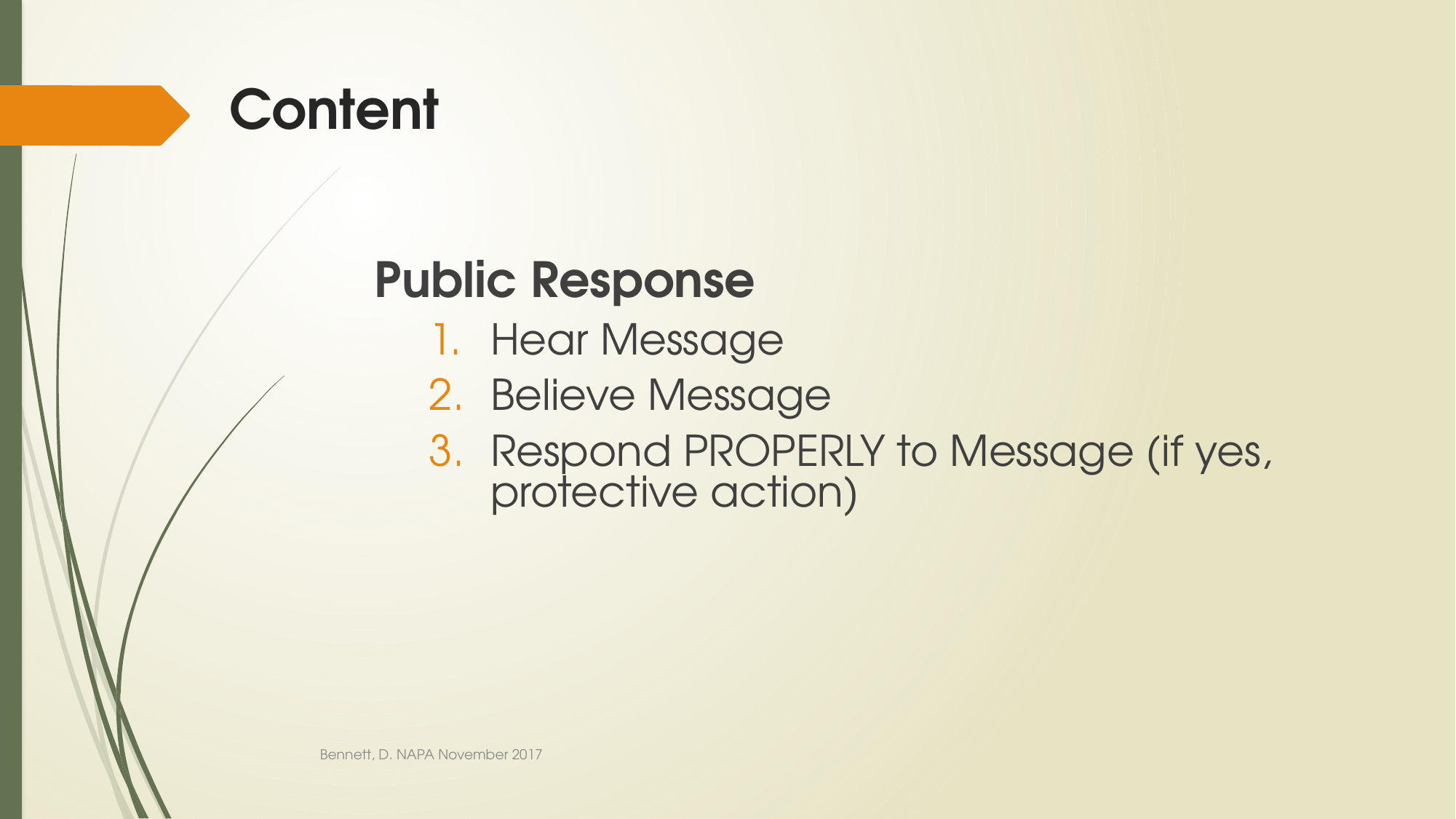

# Content
Public Response
Hear Message
Believe Message
Respond PROPERLY to Message (if yes, protective action)

Bennett, D. NAPA November 2017